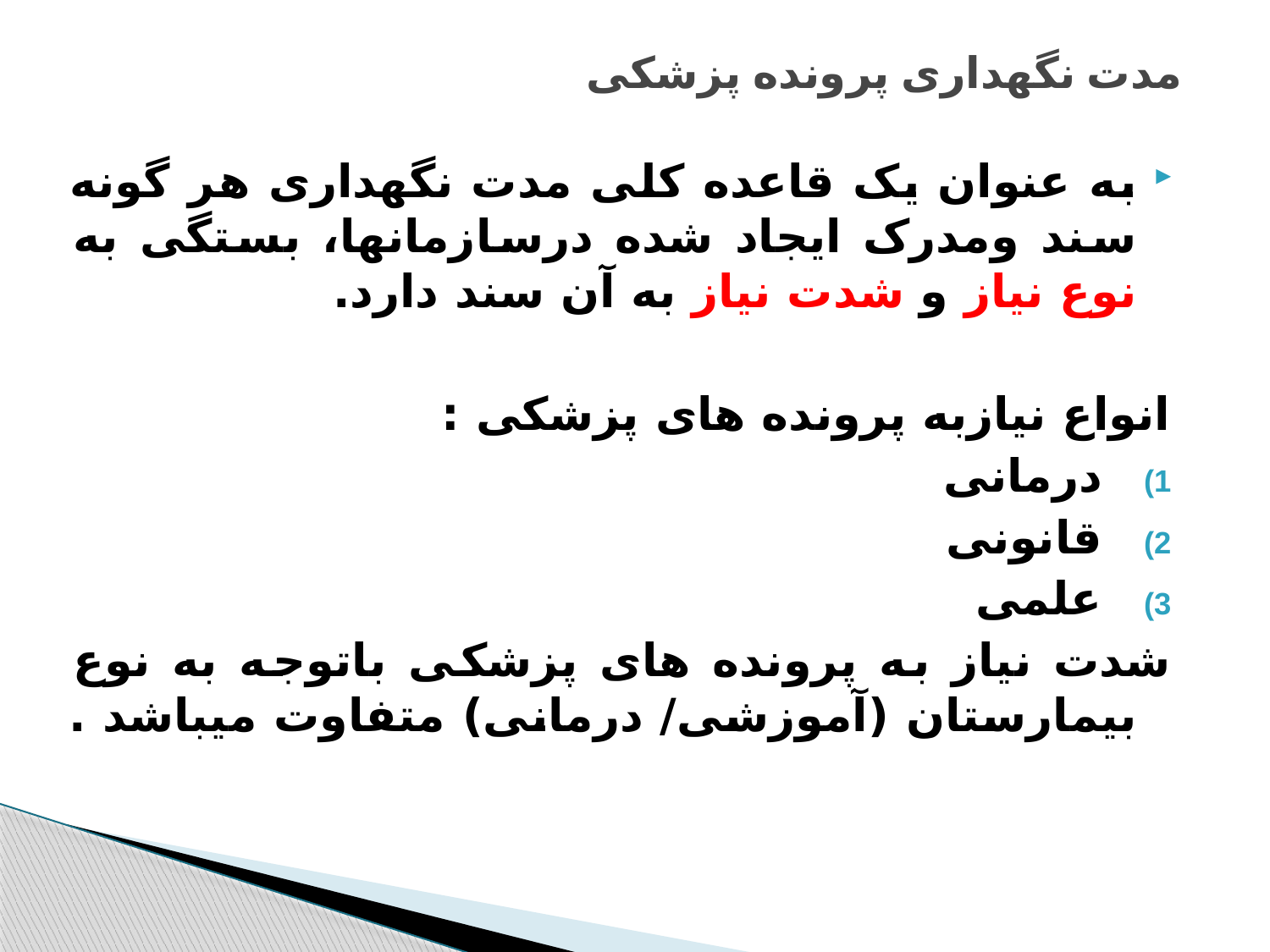

# مدت نگهداری پرونده پزشکی
به عنوان یک قاعده کلی مدت نگهداری هر گونه سند ومدرک ایجاد شده درسازمانها، بستگی به نوع نیاز و شدت نیاز به آن سند دارد.

انواع نیازبه پرونده های پزشکی :
درمانی
قانونی
علمی
شدت نیاز به پرونده های پزشکی باتوجه به نوع بیمارستان (آموزشی/ درمانی) متفاوت میباشد .